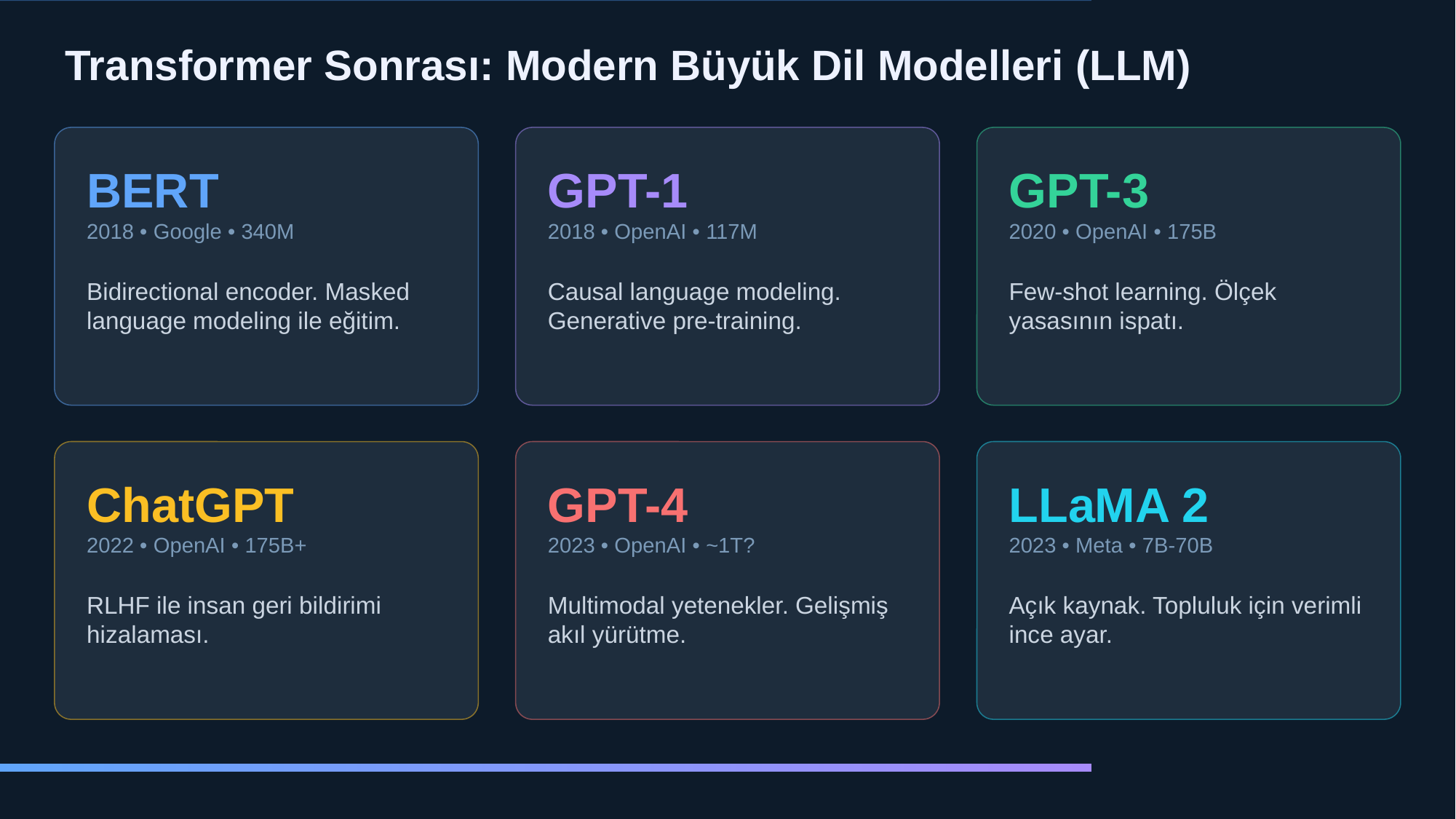

Transformer Sonrası: Modern Büyük Dil Modelleri (LLM)
BERT
2018 • Google • 340M

Bidirectional encoder. Masked language modeling ile eğitim.
GPT-1
2018 • OpenAI • 117M

Causal language modeling. Generative pre-training.
GPT-3
2020 • OpenAI • 175B

Few-shot learning. Ölçek yasasının ispatı.
ChatGPT
2022 • OpenAI • 175B+

RLHF ile insan geri bildirimi hizalaması.
GPT-4
2023 • OpenAI • ~1T?

Multimodal yetenekler. Gelişmiş akıl yürütme.
LLaMA 2
2023 • Meta • 7B-70B

Açık kaynak. Topluluk için verimli ince ayar.